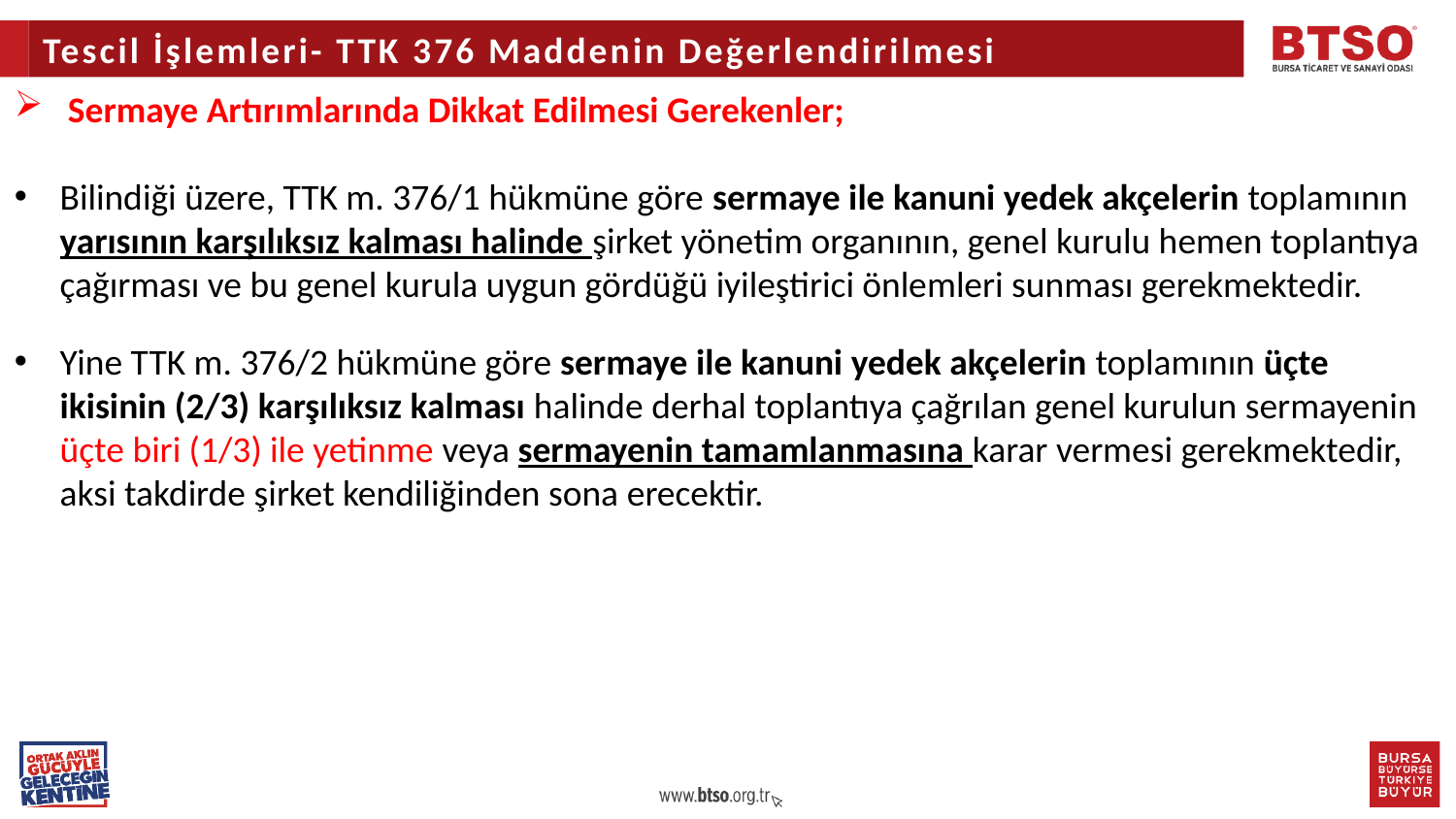

Tescil İşlemleri- TTK 376 Maddenin Değerlendirilmesi
 Sermaye Artırımlarında Dikkat Edilmesi Gerekenler;

Bilindiği üzere, TTK m. 376/1 hükmüne göre sermaye ile kanuni yedek akçelerin toplamının yarısının karşılıksız kalması halinde şirket yönetim organının, genel kurulu hemen toplantıya çağırması ve bu genel kurula uygun gördüğü iyileştirici önlemleri sunması gerekmektedir.

Yine TTK m. 376/2 hükmüne göre sermaye ile kanuni yedek akçelerin toplamının üçte ikisinin (2/3) karşılıksız kalması halinde derhal toplantıya çağrılan genel kurulun sermayenin üçte biri (1/3) ile yetinme veya sermayenin tamamlanmasına karar vermesi gerekmektedir, aksi takdirde şirket kendiliğinden sona erecektir.